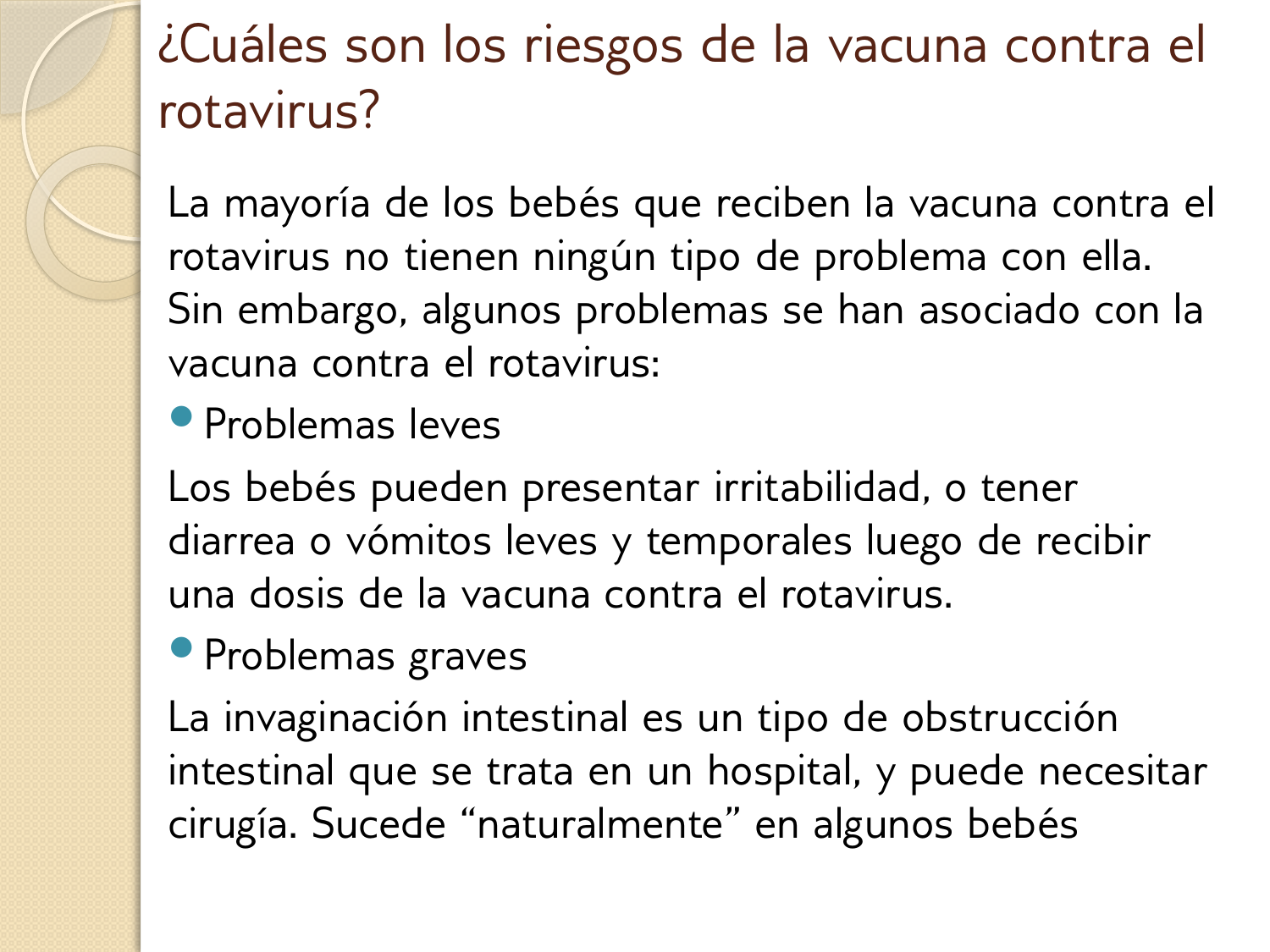

# ¿Cuáles son los riesgos de la vacuna contra el rotavirus?
La mayoría de los bebés que reciben la vacuna contra el rotavirus no tienen ningún tipo de problema con ella. Sin embargo, algunos problemas se han asociado con la vacuna contra el rotavirus:
Problemas leves
Los bebés pueden presentar irritabilidad, o tener diarrea o vómitos leves y temporales luego de recibir una dosis de la vacuna contra el rotavirus.
Problemas graves
La invaginación intestinal es un tipo de obstrucción intestinal que se trata en un hospital, y puede necesitar cirugía. Sucede “naturalmente” en algunos bebés